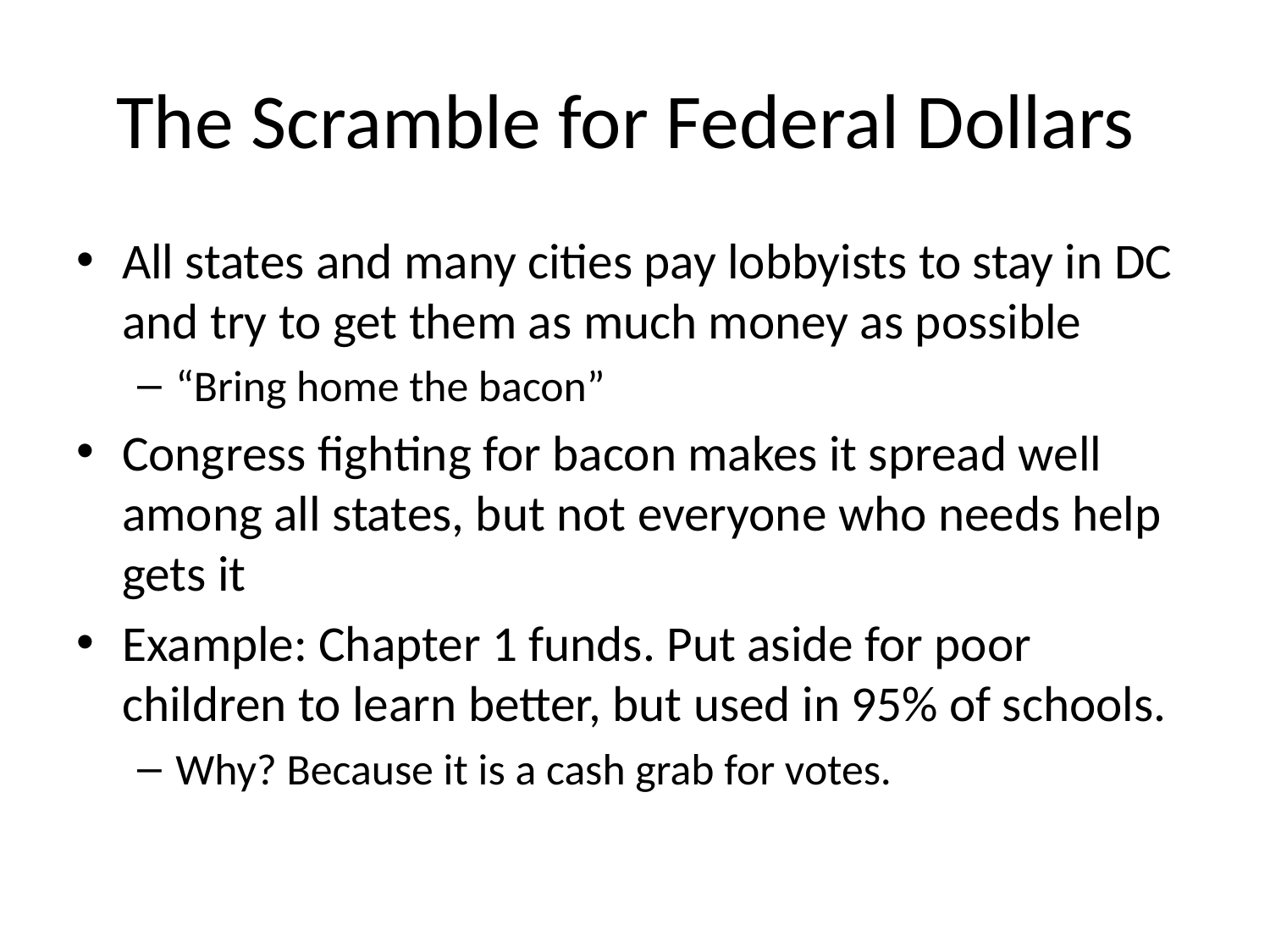

# The Scramble for Federal Dollars
All states and many cities pay lobbyists to stay in DC and try to get them as much money as possible
“Bring home the bacon”
Congress fighting for bacon makes it spread well among all states, but not everyone who needs help gets it
Example: Chapter 1 funds. Put aside for poor children to learn better, but used in 95% of schools.
Why? Because it is a cash grab for votes.